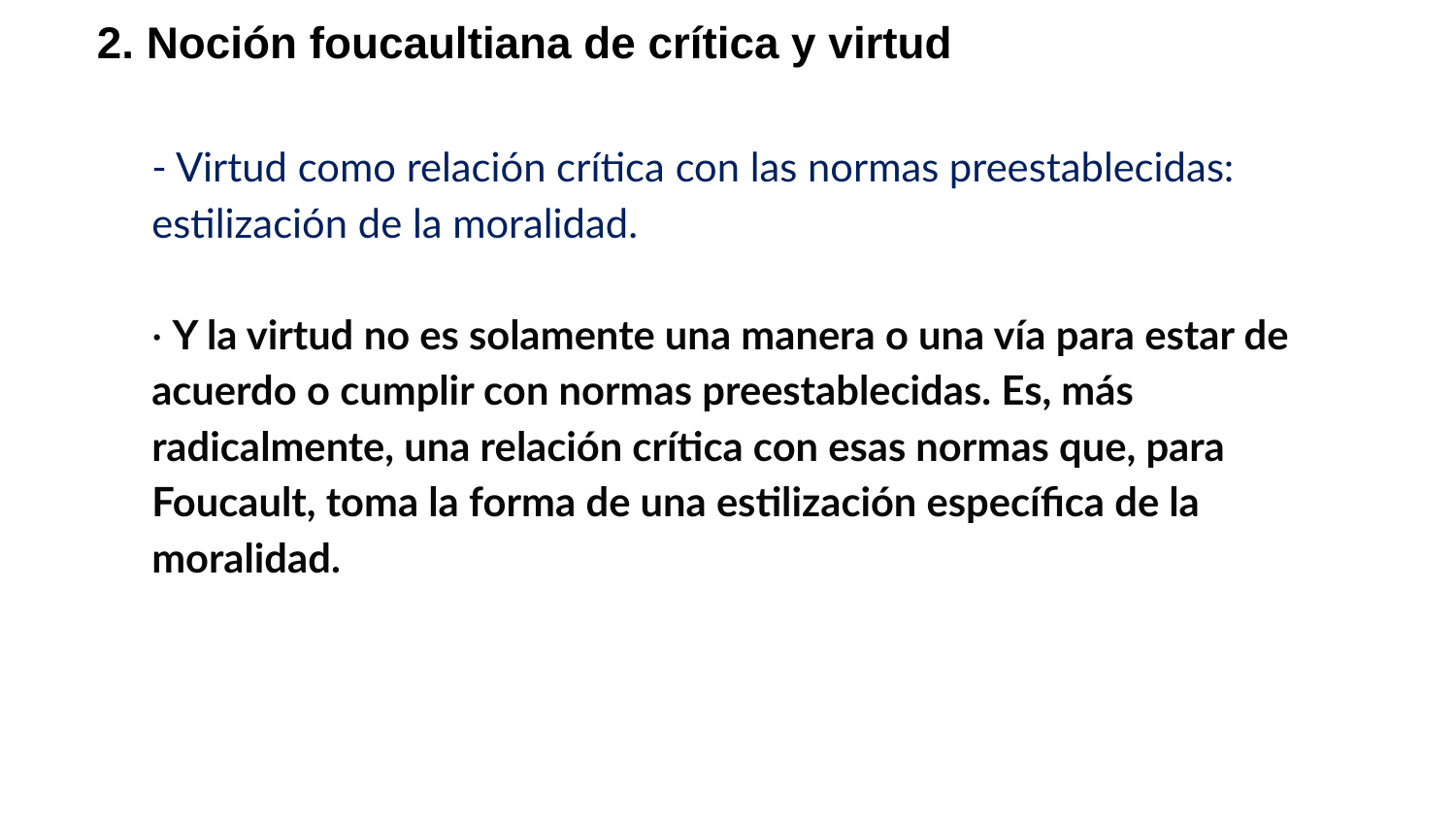

2. Noción foucaultiana de crítica y virtud

- Virtud como relación crítica con las normas preestablecidas: estilización de la moralidad.

· Y la virtud no es solamente una manera o una vía para estar de acuerdo o cumplir con normas preestablecidas. Es, más radicalmente, una relación crítica con esas normas que, para Foucault, toma la forma de una estilización específica de la moralidad.